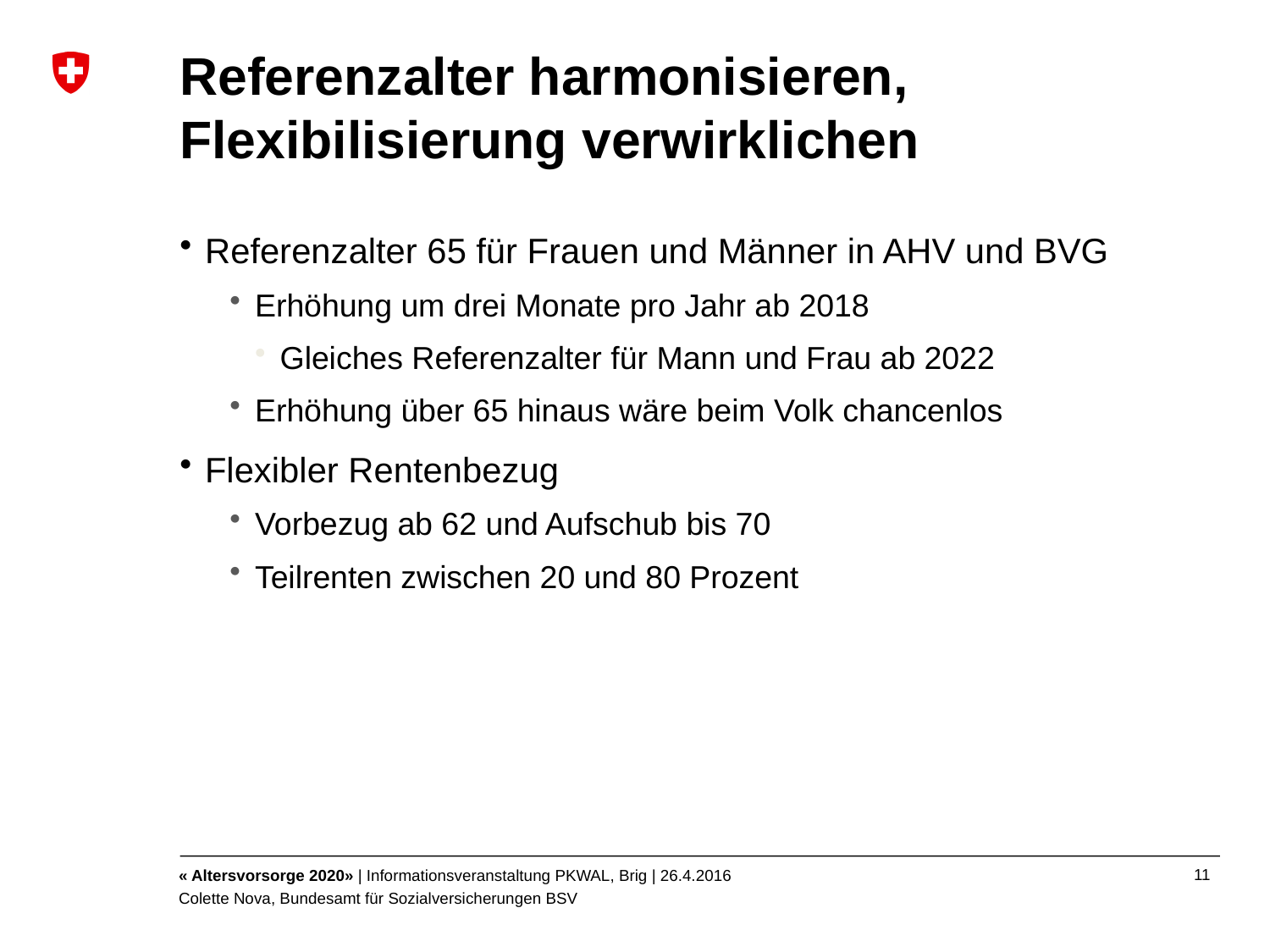

# Referenzalter harmonisieren, Flexibilisierung verwirklichen
Referenzalter 65 für Frauen und Männer in AHV und BVG
Erhöhung um drei Monate pro Jahr ab 2018
Gleiches Referenzalter für Mann und Frau ab 2022
Erhöhung über 65 hinaus wäre beim Volk chancenlos
Flexibler Rentenbezug
Vorbezug ab 62 und Aufschub bis 70
Teilrenten zwischen 20 und 80 Prozent